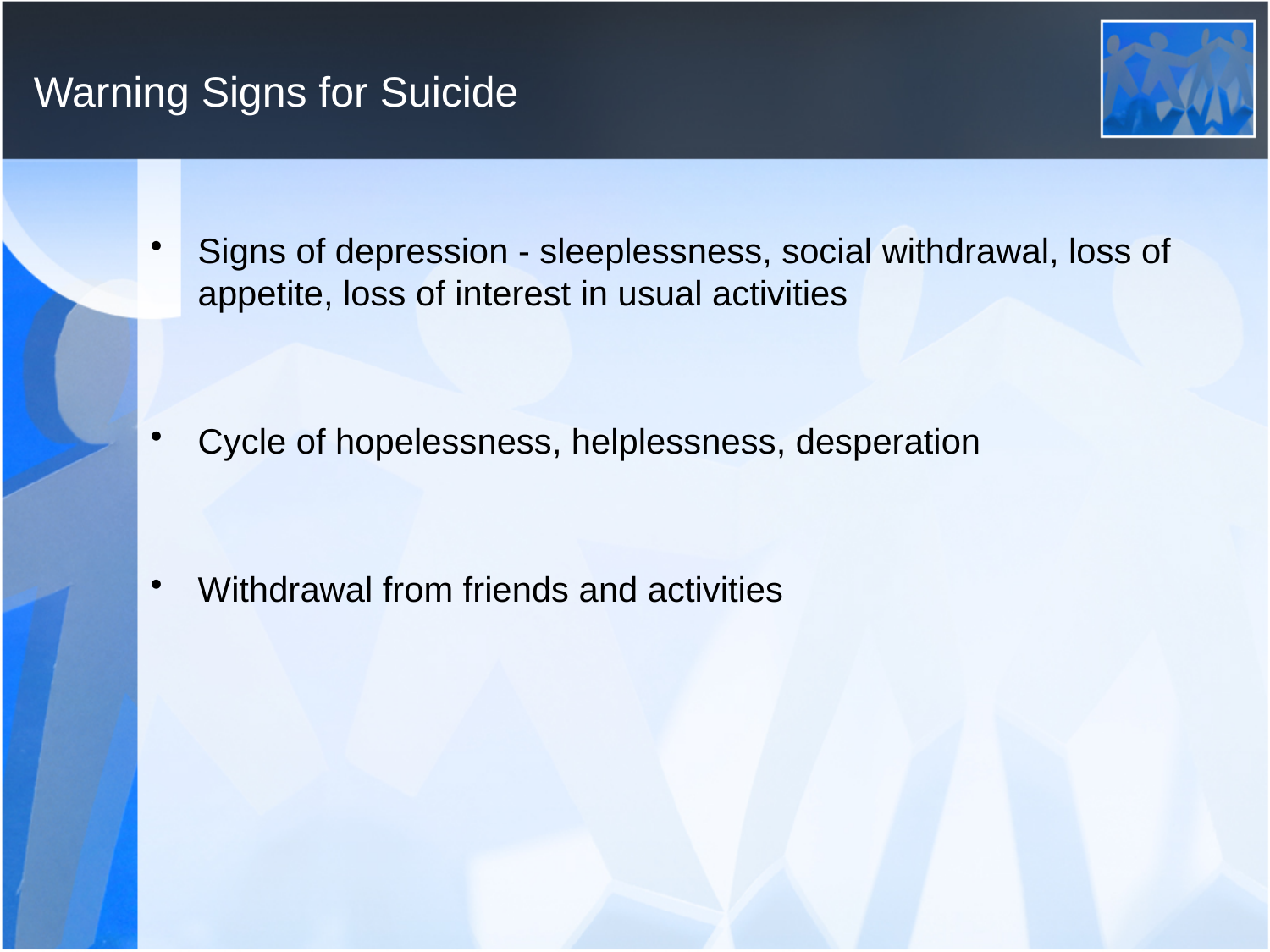

# Warning Signs for Suicide
Signs of depression - sleeplessness, social withdrawal, loss of appetite, loss of interest in usual activities

Cycle of hopelessness, helplessness, desperation

Withdrawal from friends and activities